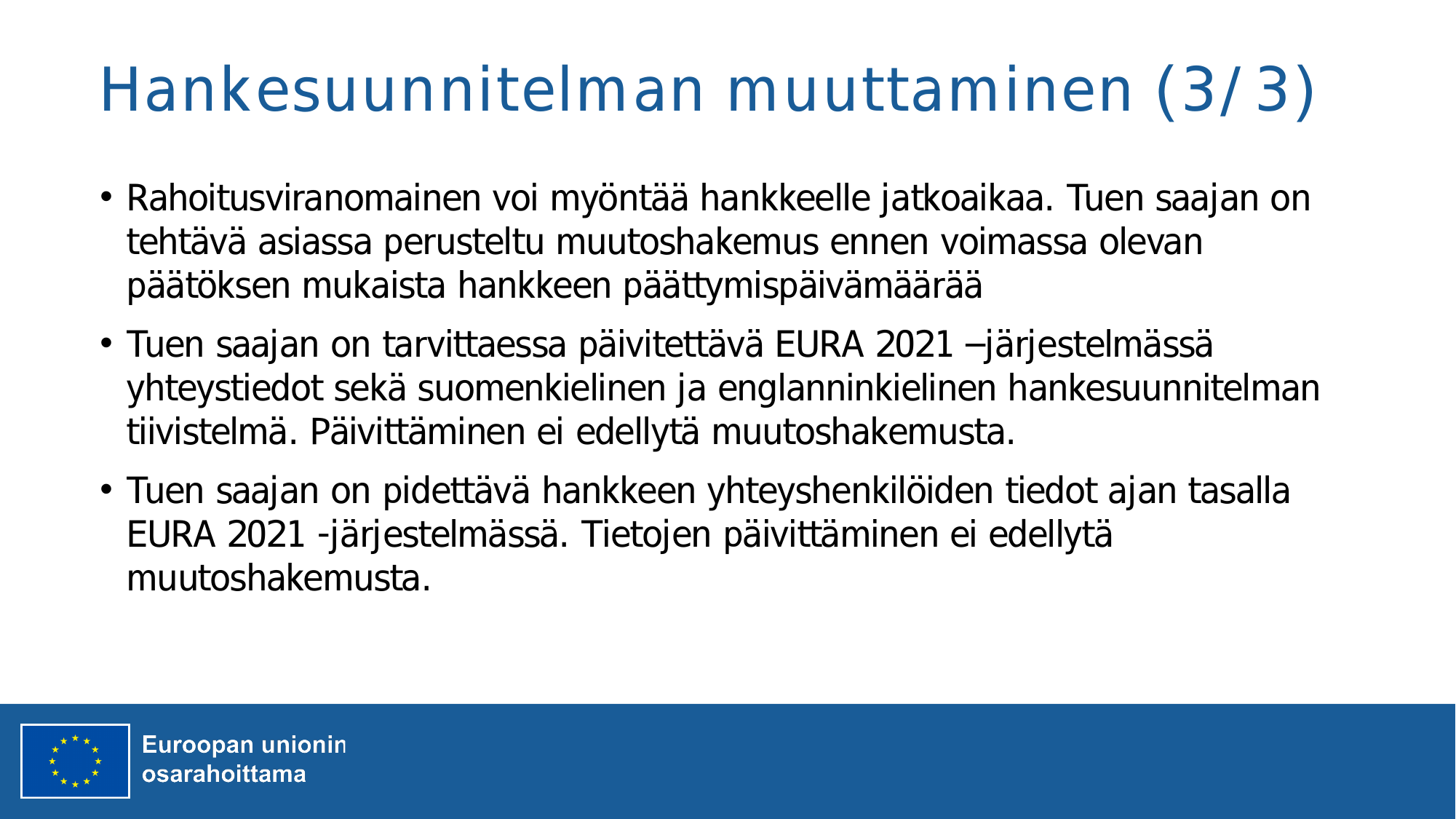

# Hankesuunnitelman muuttaminen (3/3)
Rahoitusviranomainen voi myöntää hankkeelle jatkoaikaa. Tuen saajan on tehtävä asiassa perusteltu muutoshakemus ennen voimassa olevan päätöksen mukaista hankkeen päättymispäivämäärää
Tuen saajan on tarvittaessa päivitettävä EURA 2021 –järjestelmässä yhteystiedot sekä suomenkielinen ja englanninkielinen hankesuunnitelman tiivistelmä. Päivittäminen ei edellytä muutoshakemusta.
Tuen saajan on pidettävä hankkeen yhteyshenkilöiden tiedot ajan tasalla EURA 2021 -järjestelmässä. Tietojen päivittäminen ei edellytä muutoshakemusta.